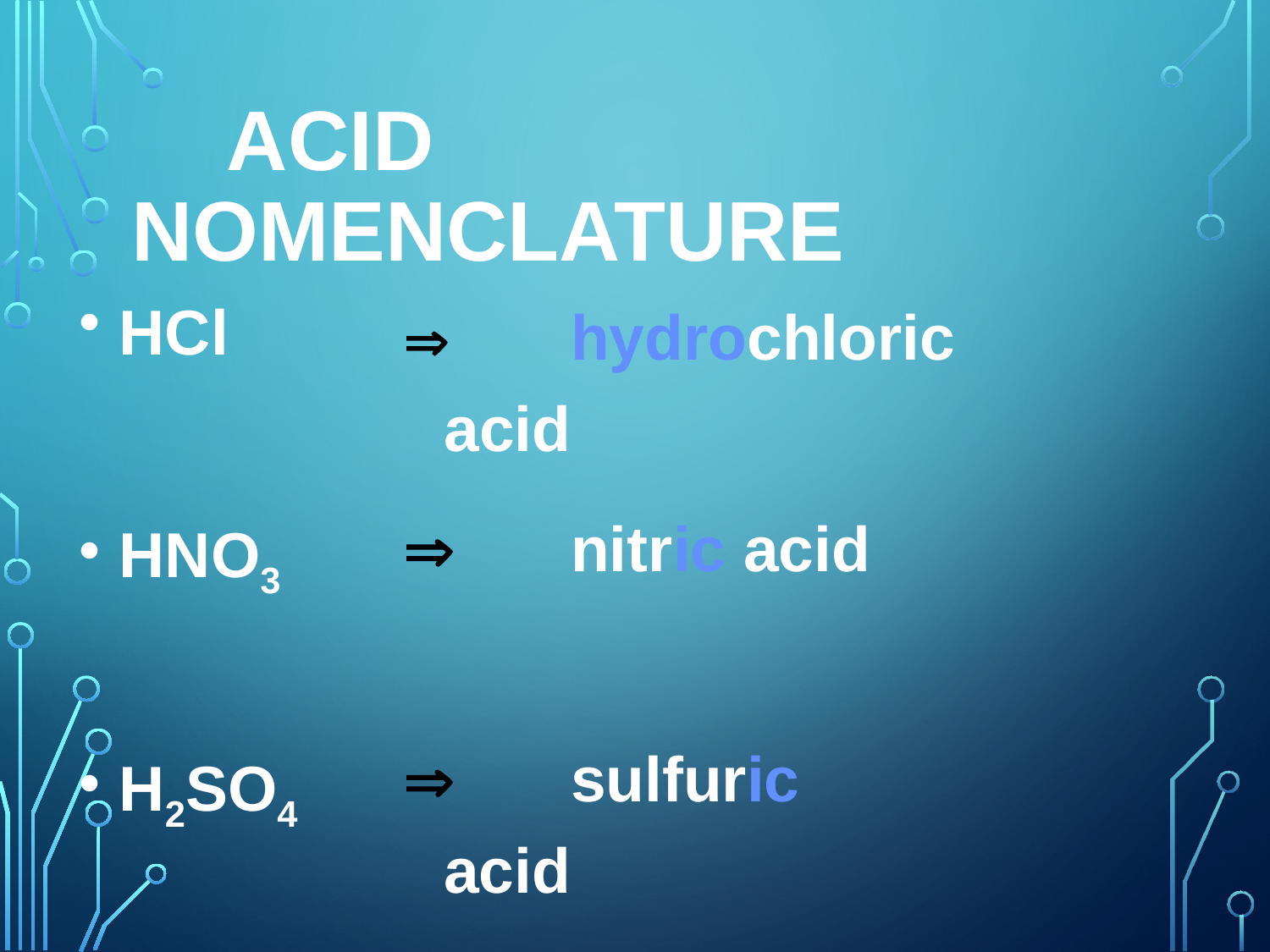

# Acid Nomenclature
HCl

HNO3

H2SO4

⇒ 	hydrochloric acid
⇒	nitric acid
⇒	sulfuric acid